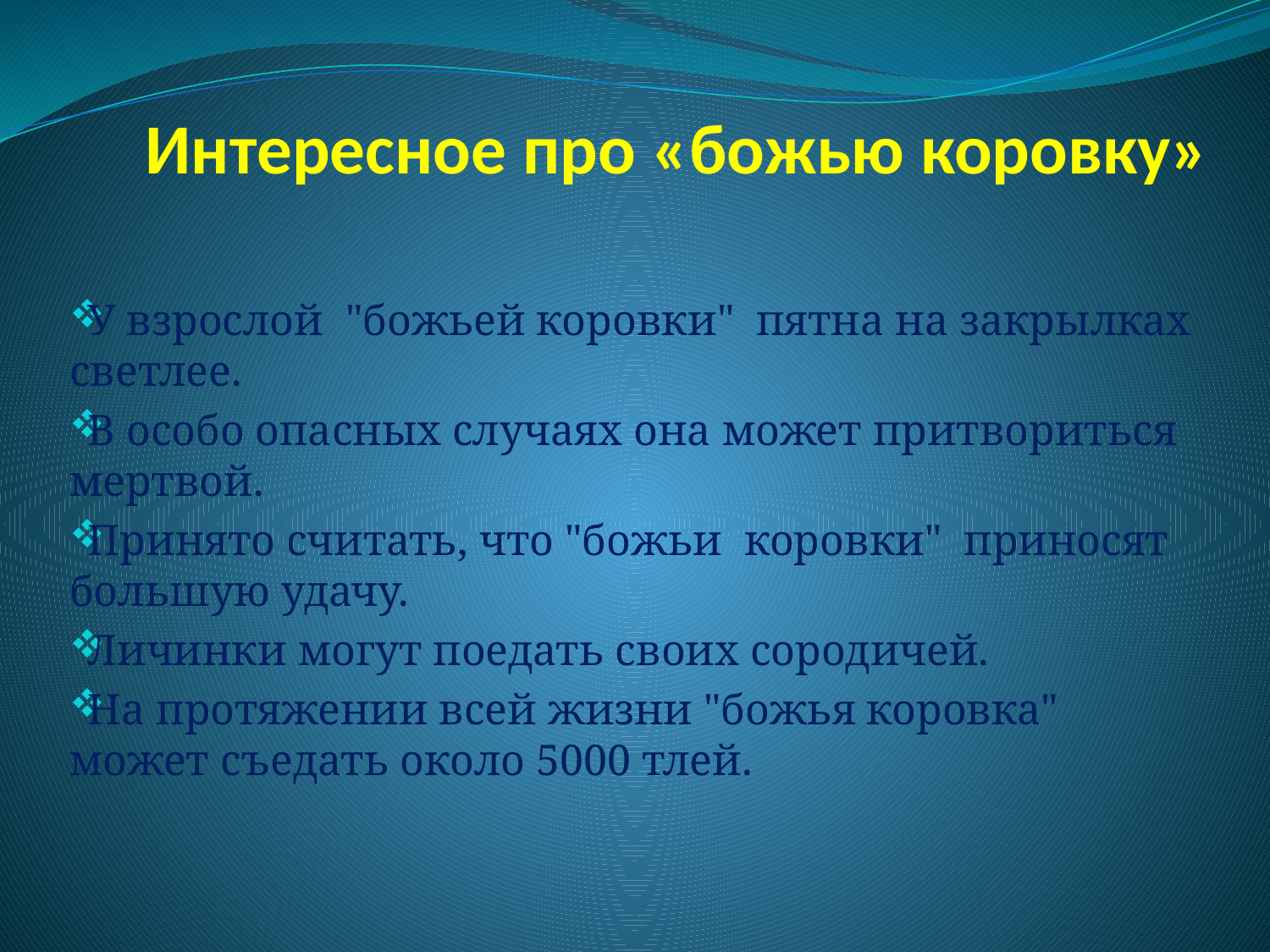

# Интересное про «божью коровку»

У взрослой  "божьей коровки"  пятна на закрылках светлее.
В особо опасных случаях она может притвориться мертвой.
Принято считать, что "божьи  коровки"  приносят большую удачу.
Личинки могут поедать своих сородичей.
На протяжении всей жизни "божья коровка"  может съедать около 5000 тлей.